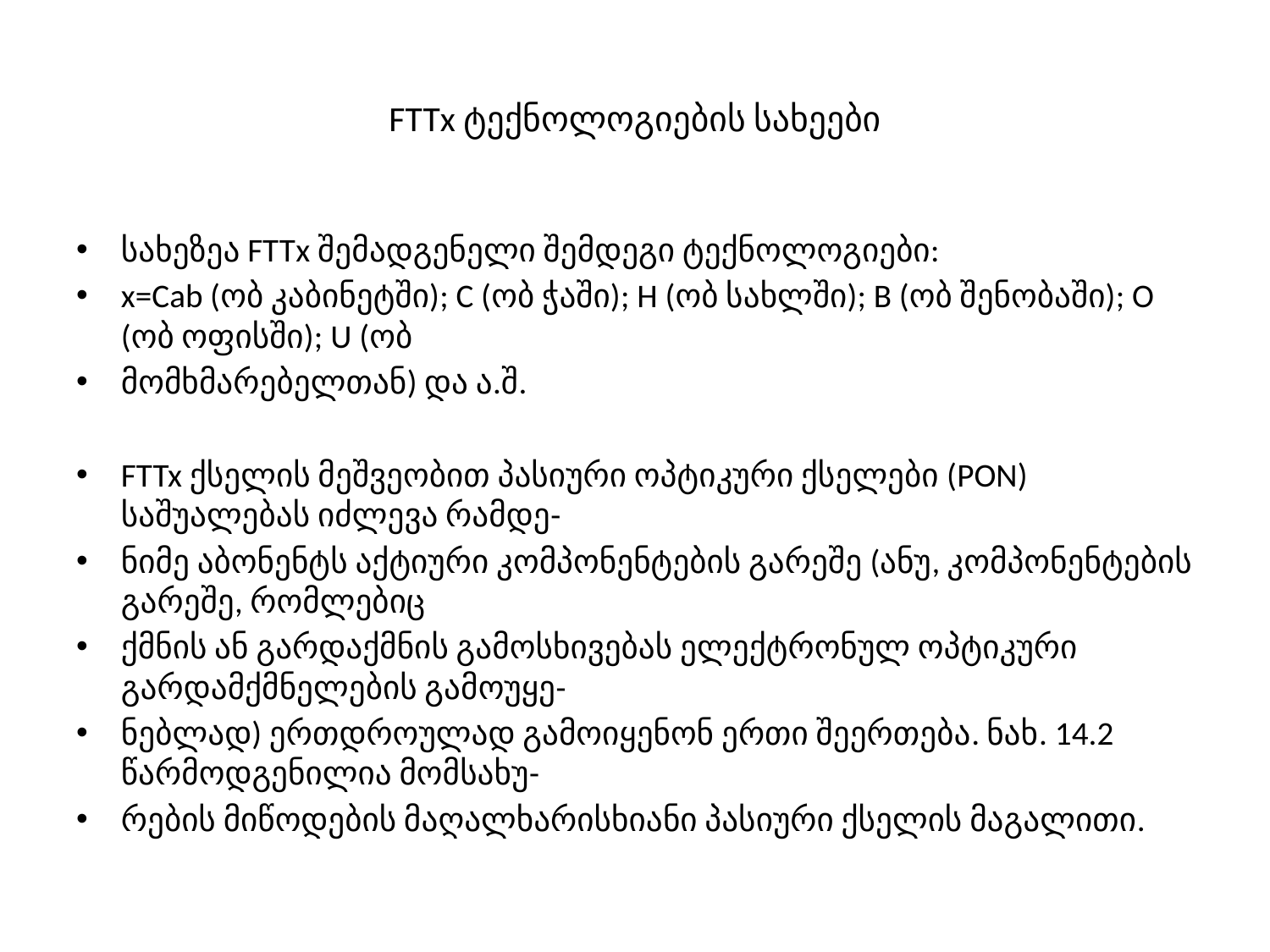

# FTTх ტექნოლოგიების სახეები
სახეზეა FTTх შემადგენელი შემდეგი ტექნოლოგიები:
x=Cab (ობ კაბინეტში); C (ობ ჭაში); H (ობ სახლში); B (ობ შენობაში); O (ობ ოფისში); U (ობ
მომხმარებელთან) და ა.შ.

FTTx ქსელის მეშვეობით პასიური ოპტიკური ქსელები (PON) საშუალებას იძლევა რამდე-
ნიმე აბონენტს აქტიური კომპონენტების გარეშე (ანუ, კომპონენტების გარეშე, რომლებიც
ქმნის ან გარდაქმნის გამოსხივებას ელექტრონულ ოპტიკური გარდამქმნელების გამოუყე-
ნებლად) ერთდროულად გამოიყენონ ერთი შეერთება. ნახ. 14.2 წარმოდგენილია მომსახუ-
რების მიწოდების მაღალხარისხიანი პასიური ქსელის მაგალითი.